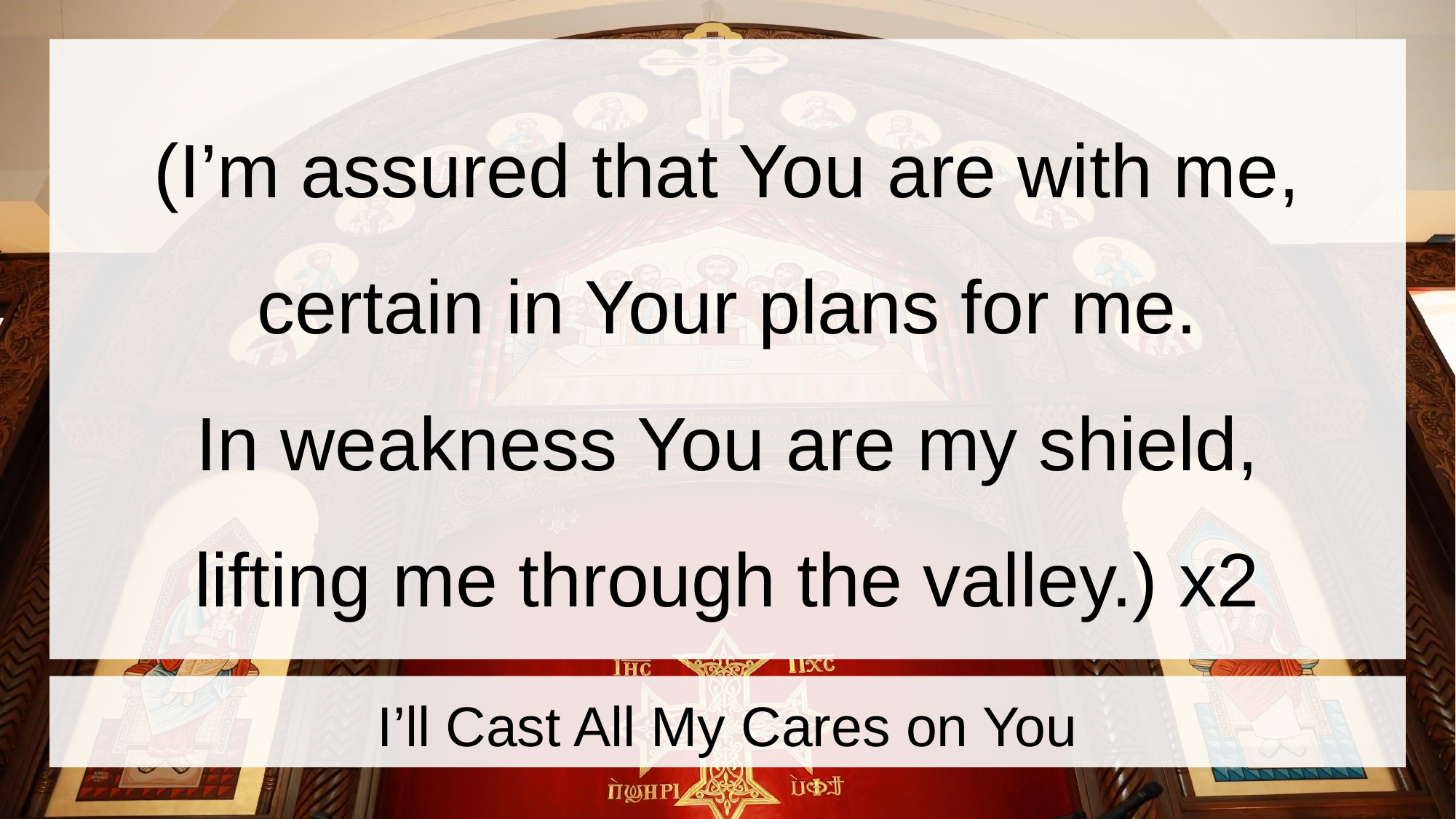

(I’m assured that You are with me, certain in Your plans for me.
In weakness You are my shield,
lifting me through the valley.) x2
# I’ll Cast All My Cares on You